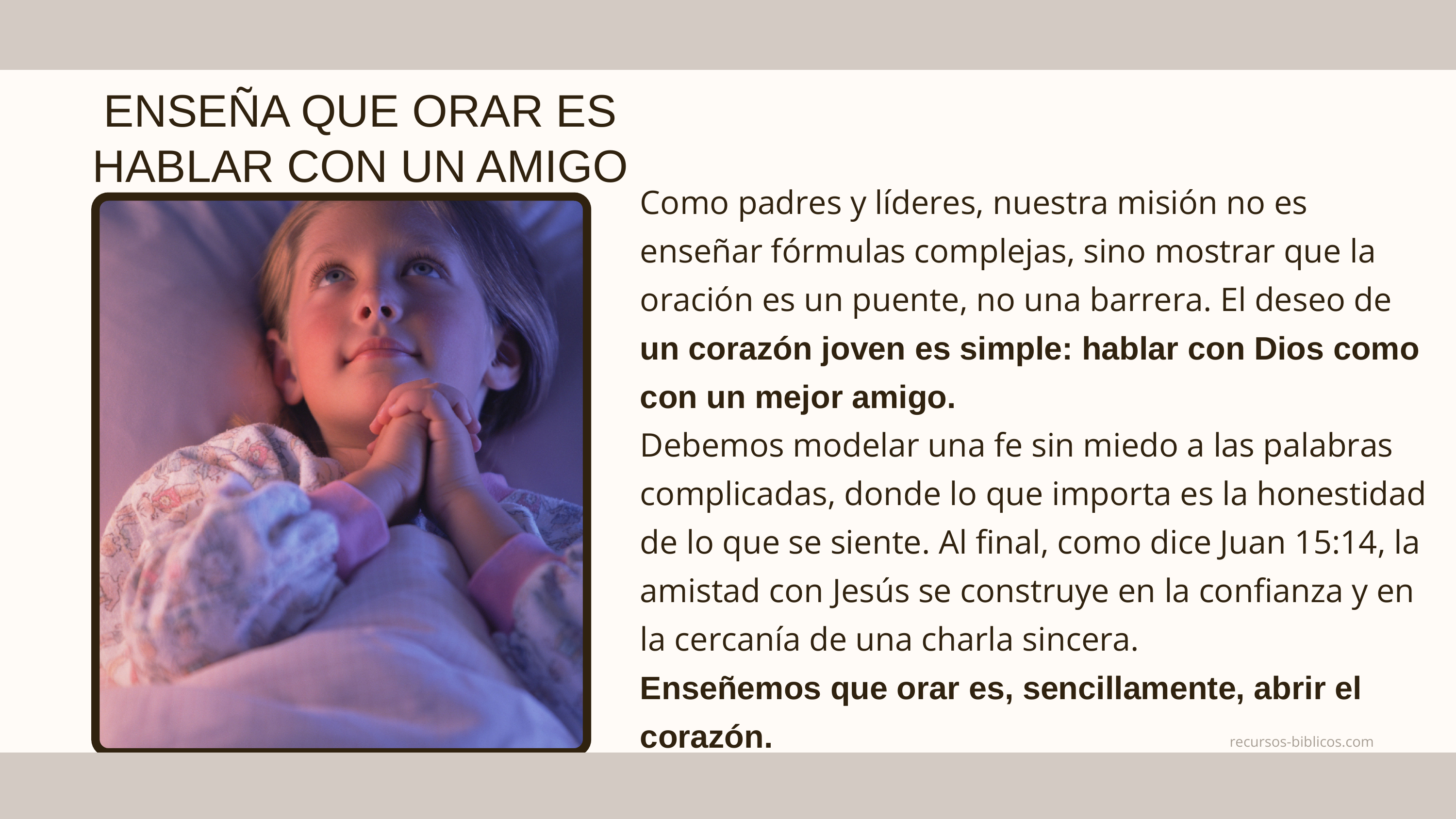

ENSEÑA QUE ORAR ES HABLAR CON UN AMIGO
Como padres y líderes, nuestra misión no es enseñar fórmulas complejas, sino mostrar que la oración es un puente, no una barrera. El deseo de un corazón joven es simple: hablar con Dios como con un mejor amigo.
Debemos modelar una fe sin miedo a las palabras complicadas, donde lo que importa es la honestidad de lo que se siente. Al final, como dice Juan 15:14, la amistad con Jesús se construye en la confianza y en la cercanía de una charla sincera.
Enseñemos que orar es, sencillamente, abrir el corazón.

recursos-biblicos.com